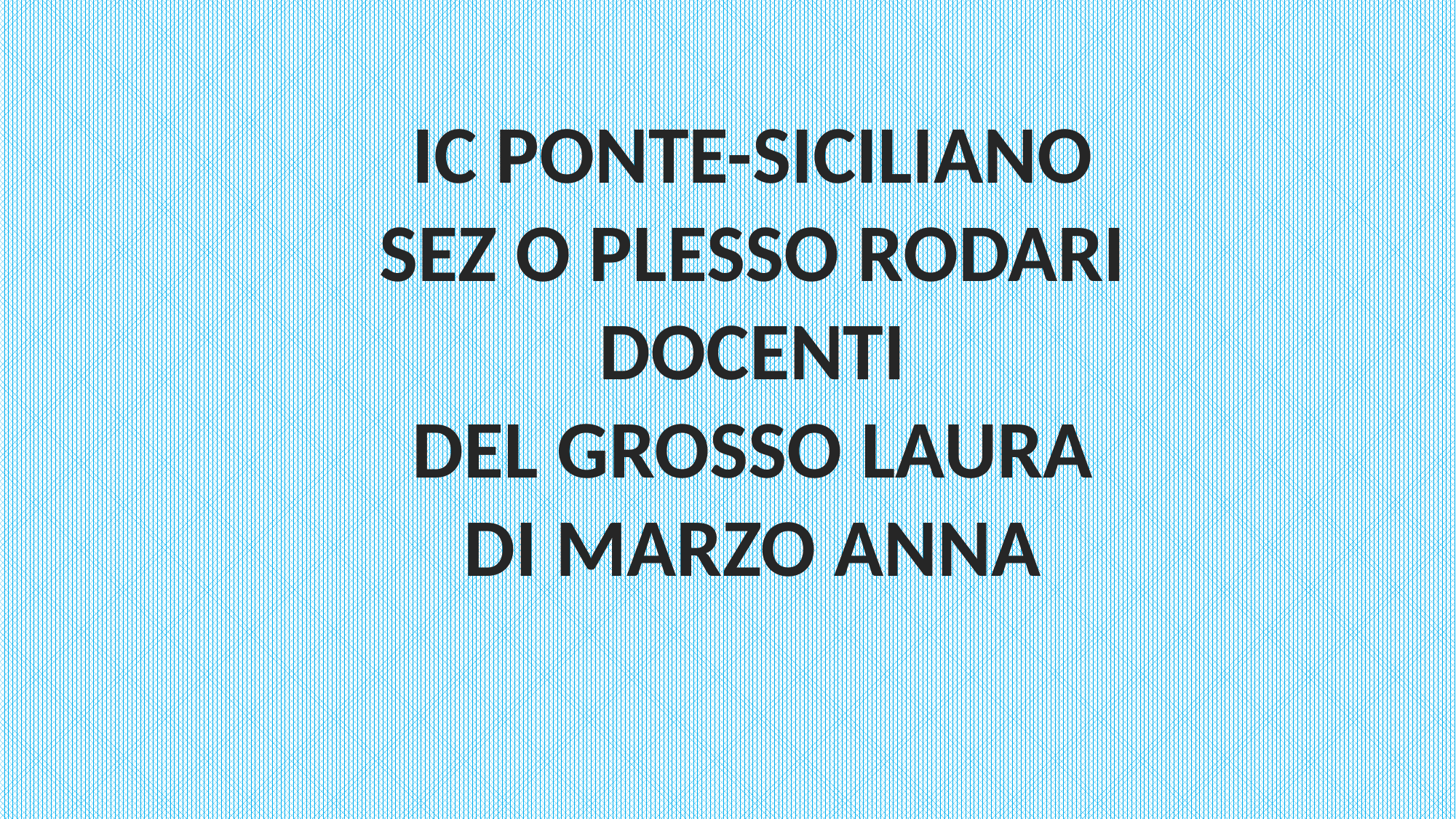

IC PONTE-SICILIANO
SEZ O PLESSO RODARI
DOCENTI
DEL GROSSO LAURA
DI MARZO ANNA